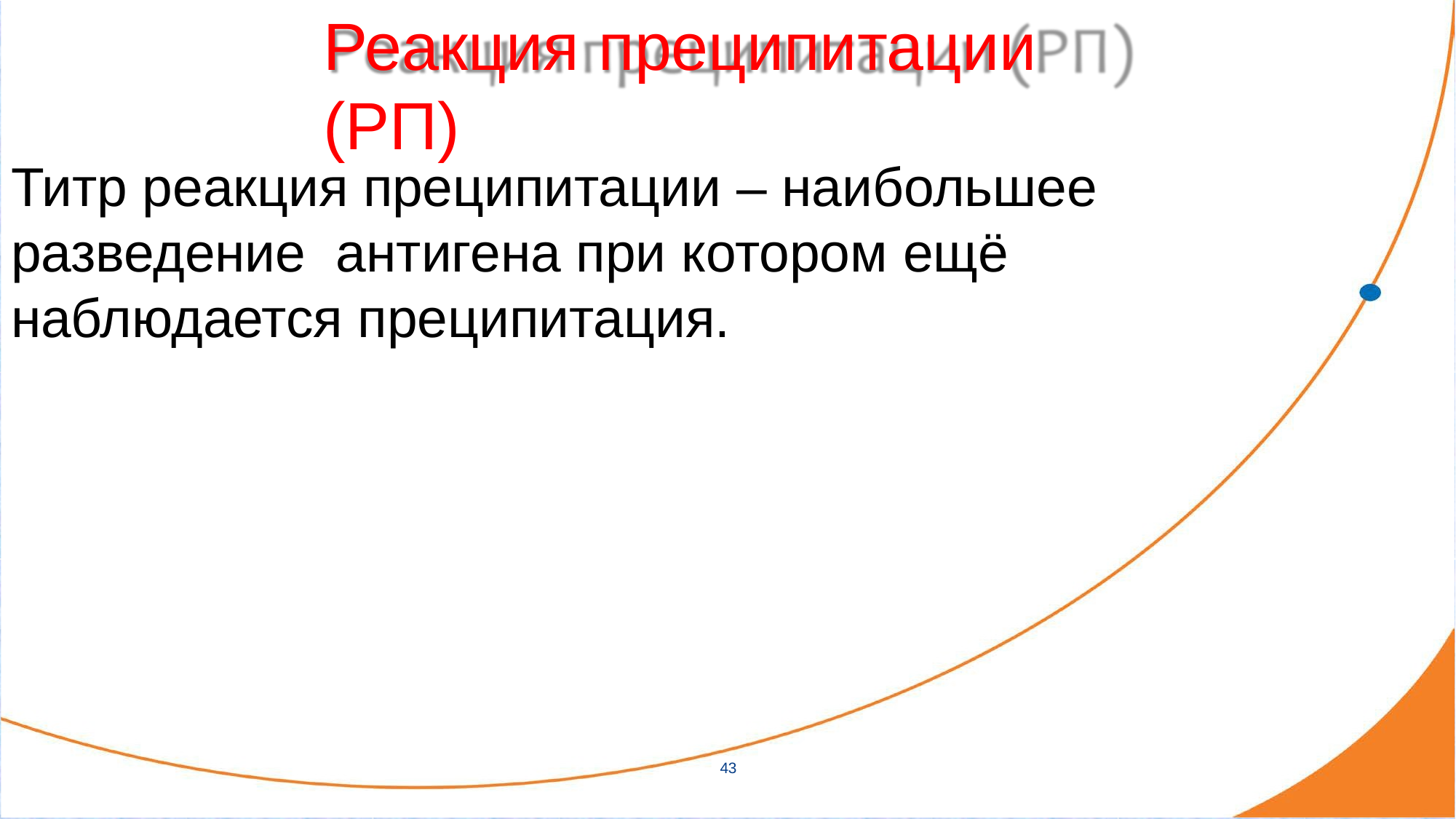

Реакция преципитации (РП)
Титр реакция преципитации – наибольшее разведение  антигена при котором ещё наблюдается преципитация.
43